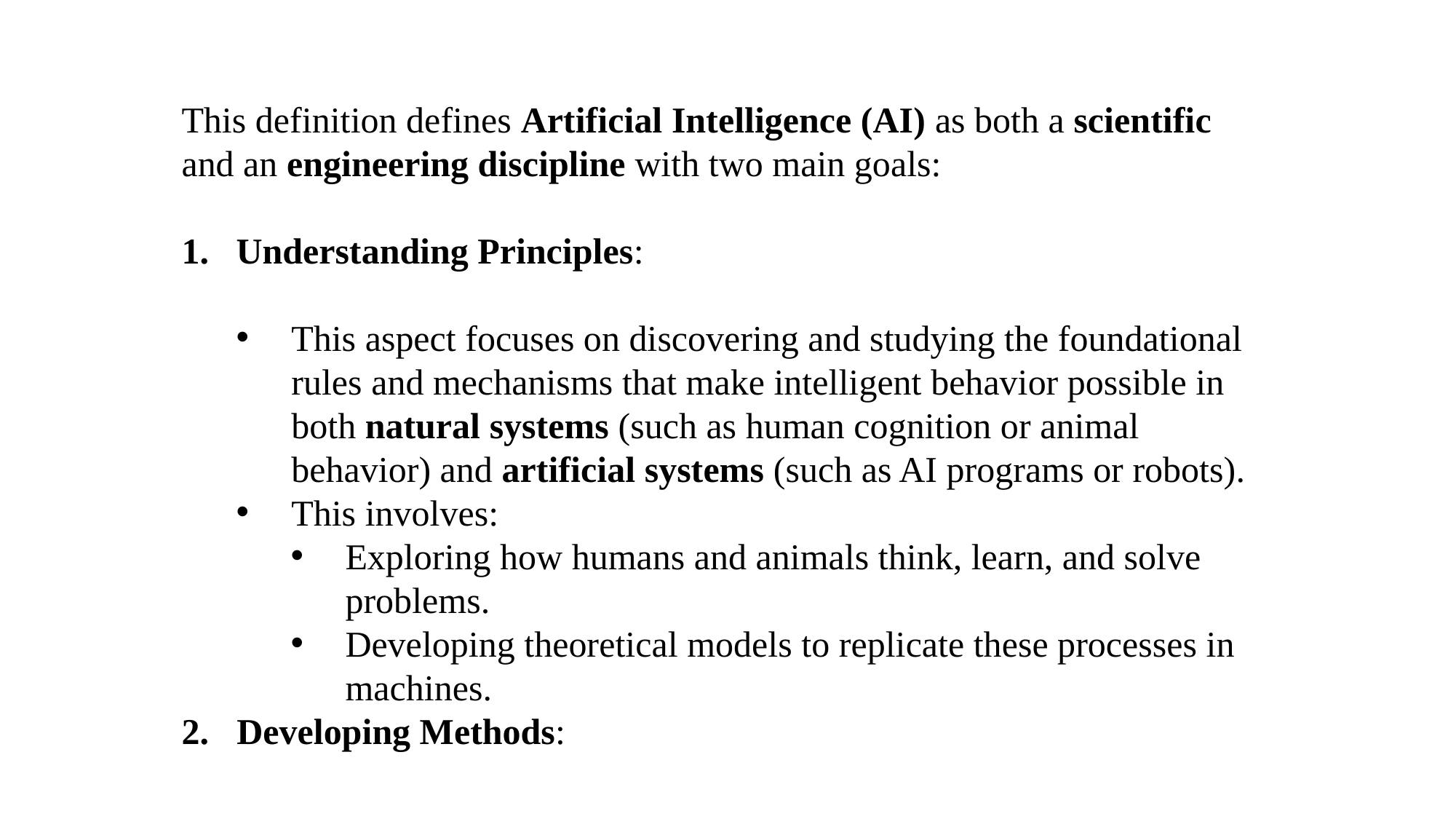

This definition defines Artificial Intelligence (AI) as both a scientific and an engineering discipline with two main goals:

   Understanding Principles:
This aspect focuses on discovering and studying the foundational rules and mechanisms that make intelligent behavior possible in both natural systems (such as human cognition or animal behavior) and artificial systems (such as AI programs or robots).
This involves:
Exploring how humans and animals think, learn, and solve problems.
Developing theoretical models to replicate these processes in machines.
Developing Methods: